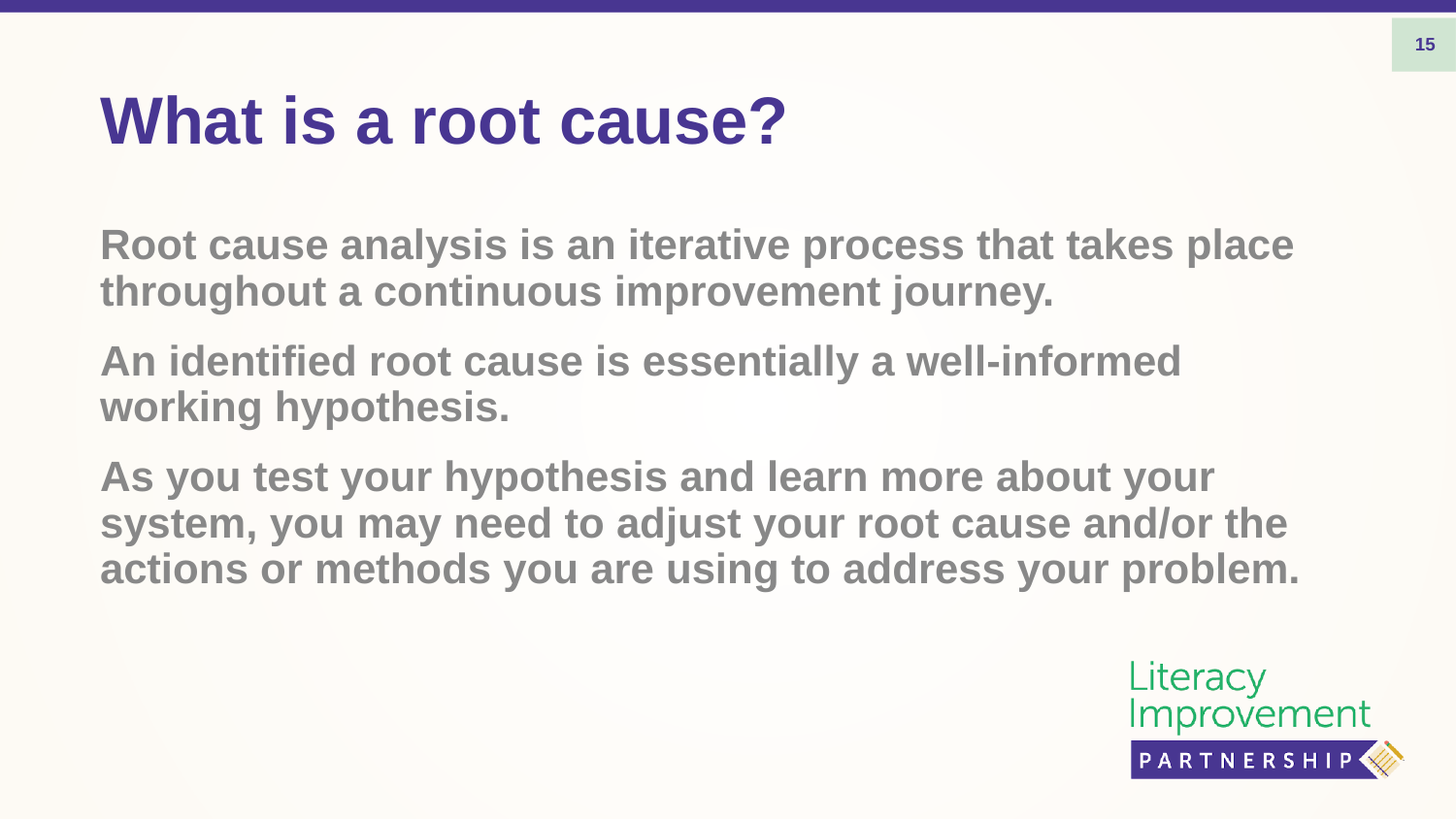

15
# What is a root cause?
Root cause analysis is an iterative process that takes place throughout a continuous improvement journey.
An identified root cause is essentially a well-informed working hypothesis.
As you test your hypothesis and learn more about your system, you may need to adjust your root cause and/or the actions or methods you are using to address your problem.